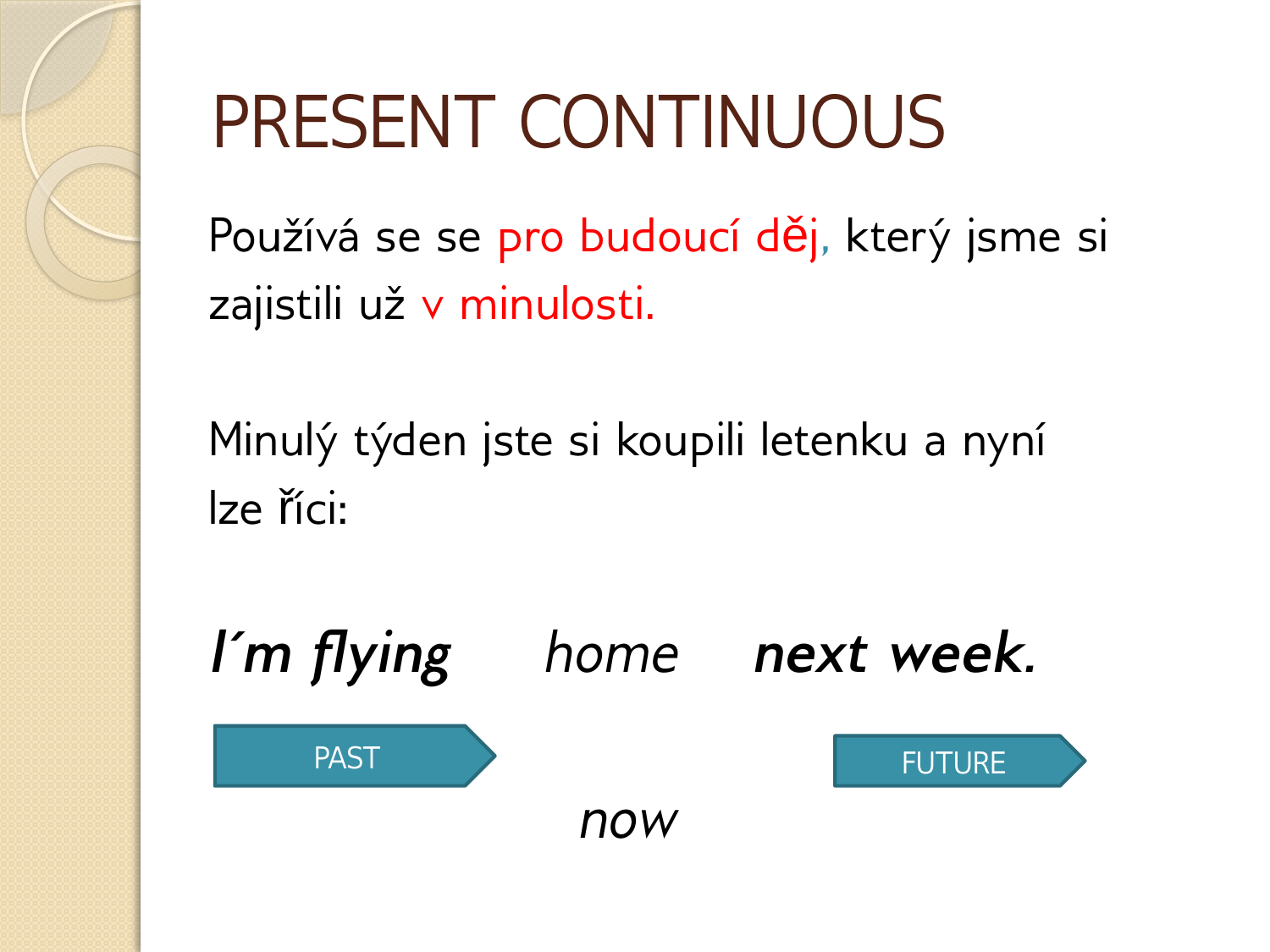

# PRESENT CONTINUOUS
Používá se se pro budoucí děj, který jsme si
zajistili už v minulosti.

Minulý týden jste si koupili letenku a nyní
lze říci:

I´m flying     home    next week.

                    now
PAST
FUTURE